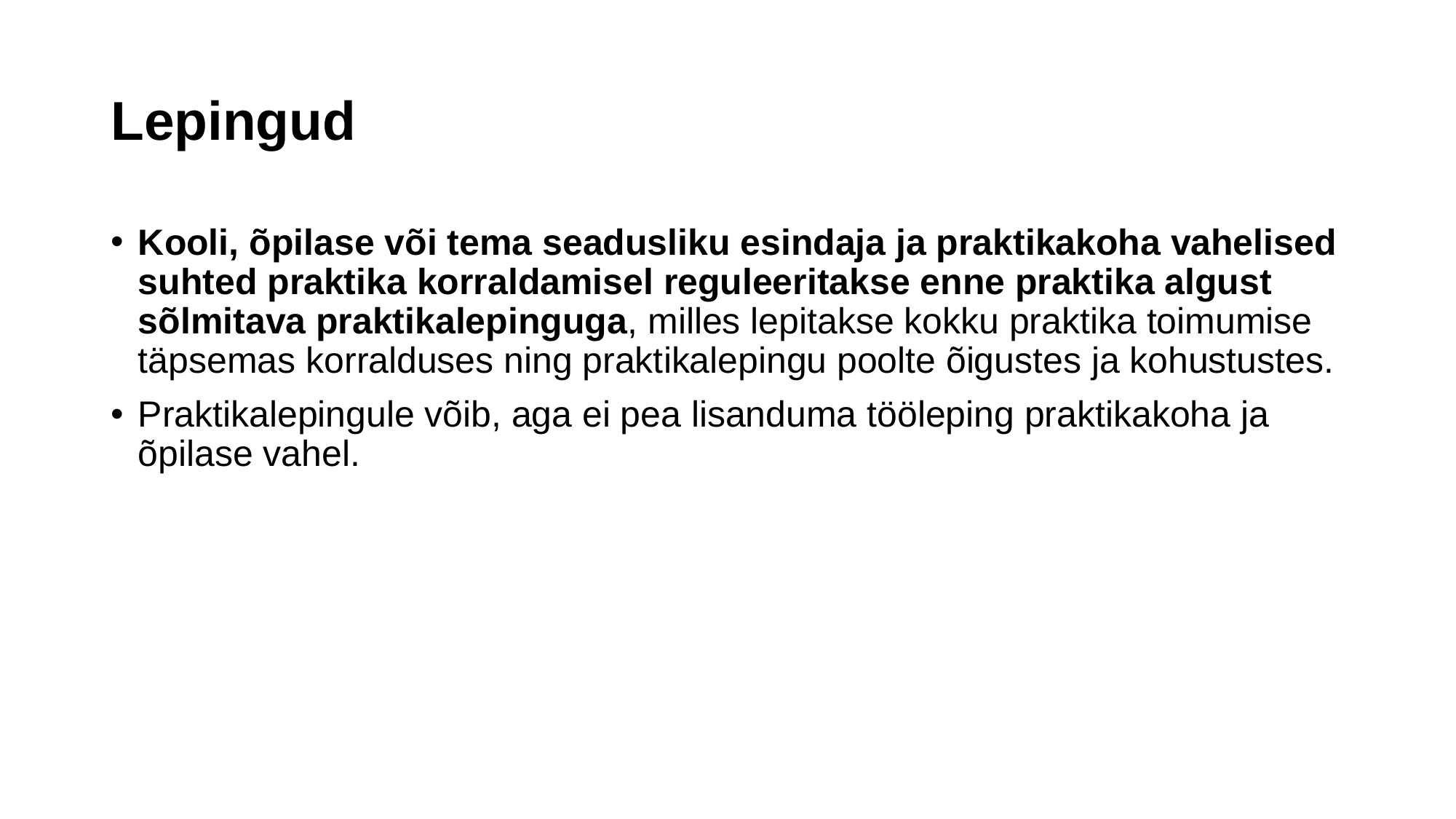

# Lepingud
Kooli, õpilase või tema seadusliku esindaja ja praktikakoha vahelised suhted praktika korraldamisel reguleeritakse enne praktika algust sõlmitava praktikalepinguga, milles lepitakse kokku praktika toimumise täpsemas korralduses ning praktikalepingu poolte õigustes ja kohustustes.
Praktikalepingule võib, aga ei pea lisanduma tööleping praktikakoha ja õpilase vahel.